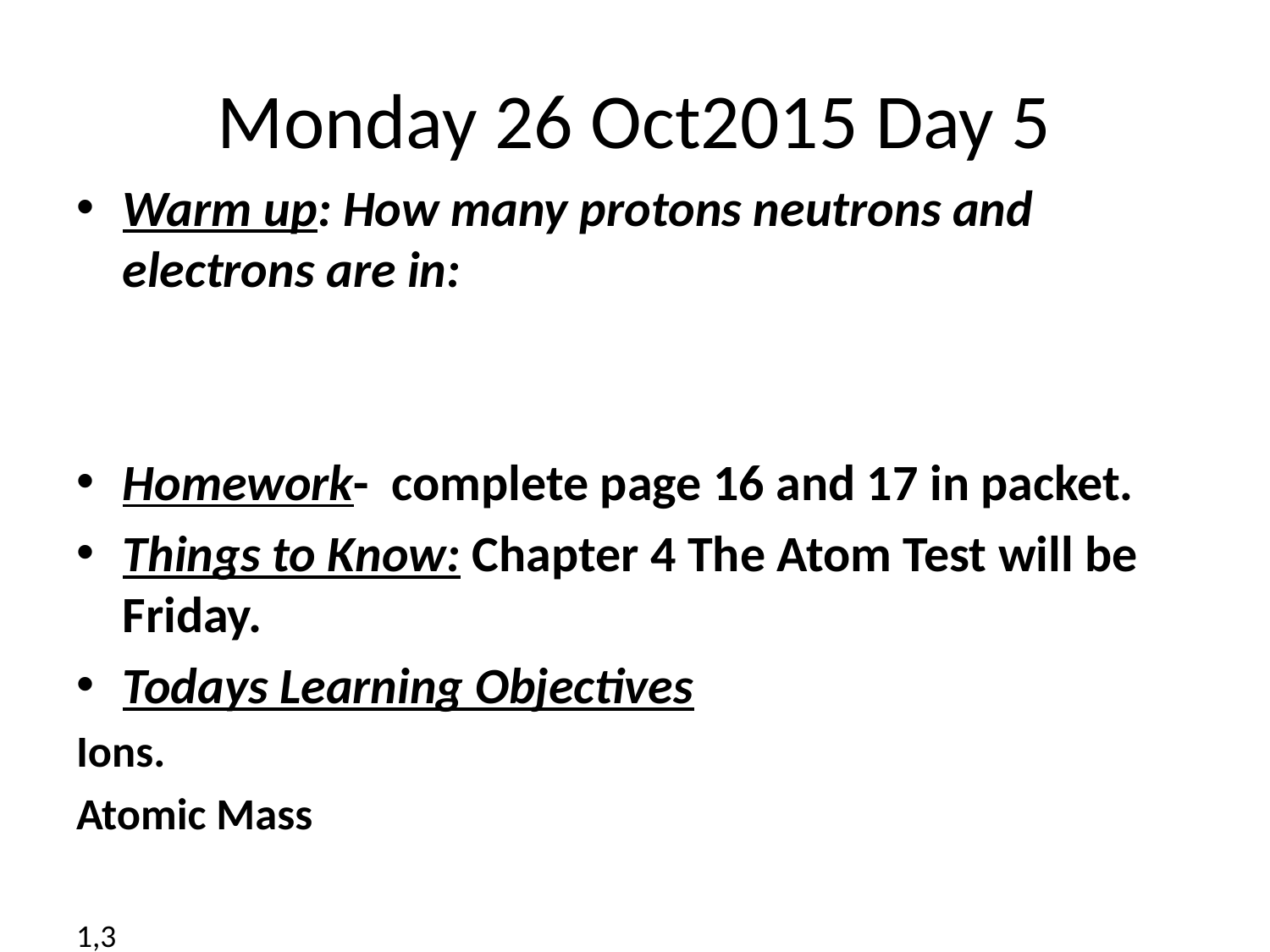

# Monday 26 Oct2015 Day 5
Warm up: How many protons neutrons and electrons are in:

Homework-  complete page 16 and 17 in packet.
Things to Know: Chapter 4 The Atom Test will be Friday.
Todays Learning Objectives
Ions.
Atomic Mass
1,3